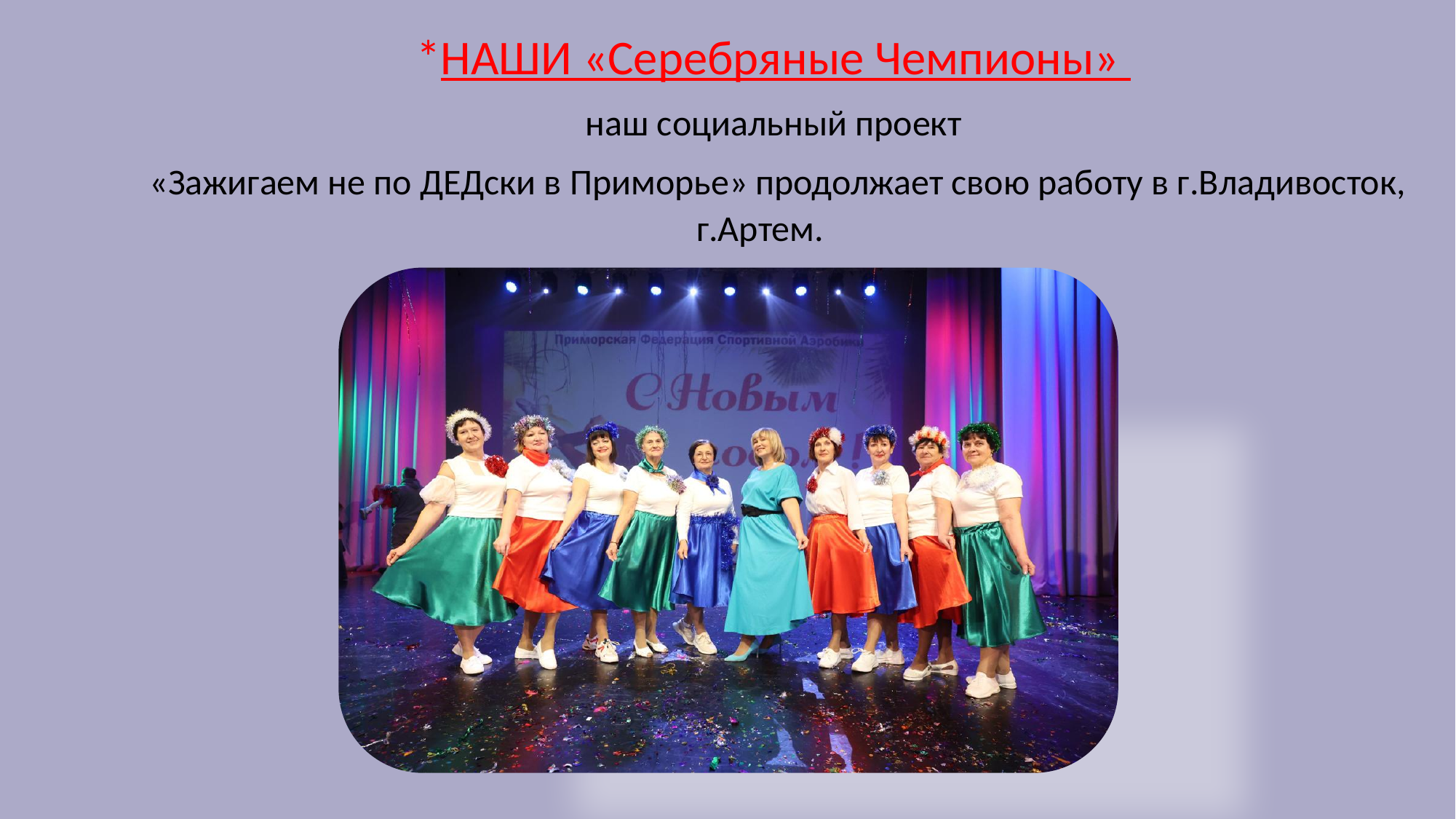

*НАШИ «Серебряные Чемпионы»
наш социальный проект
 «Зажигаем не по ДЕДски в Приморье» продолжает свою работу в г.Владивосток, г.Артем.